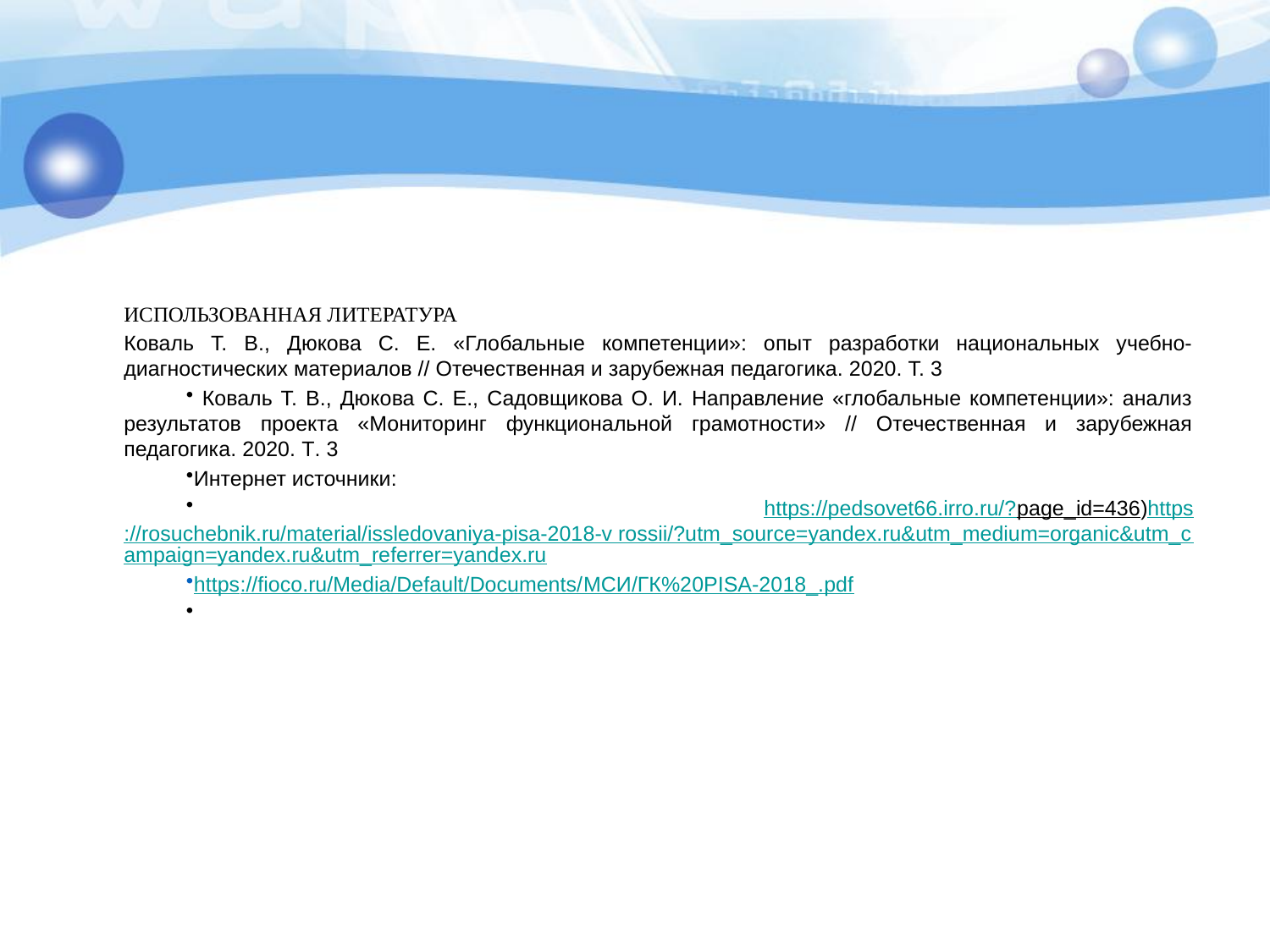

#

ИСПОЛЬЗОВАННАЯ ЛИТЕРАТУРА
Коваль Т. В., Дюкова С. Е. «Глобальные компетенции»: опыт разработки национальных учебно-диагностических материалов // Отечественная и зарубежная педагогика. 2020. Т. 3
 Коваль Т. В., Дюкова С. Е., Садовщикова О. И. Направление «глобальные компетенции»: анализ результатов проекта «Мониторинг функциональной грамотности» // Отечественная и зарубежная педагогика. 2020. Т. 3
Интернет источники:
 https://pedsovet66.irro.ru/?page_id=436)https://rosuchebnik.ru/material/issledovaniya-pisa-2018-v rossii/?utm_source=yandex.ru&utm_medium=organic&utm_campaign=yandex.ru&utm_referrer=yandex.ru
https://fioco.ru/Media/Default/Documents/МСИ/ГК%20PISA-2018_.pdf